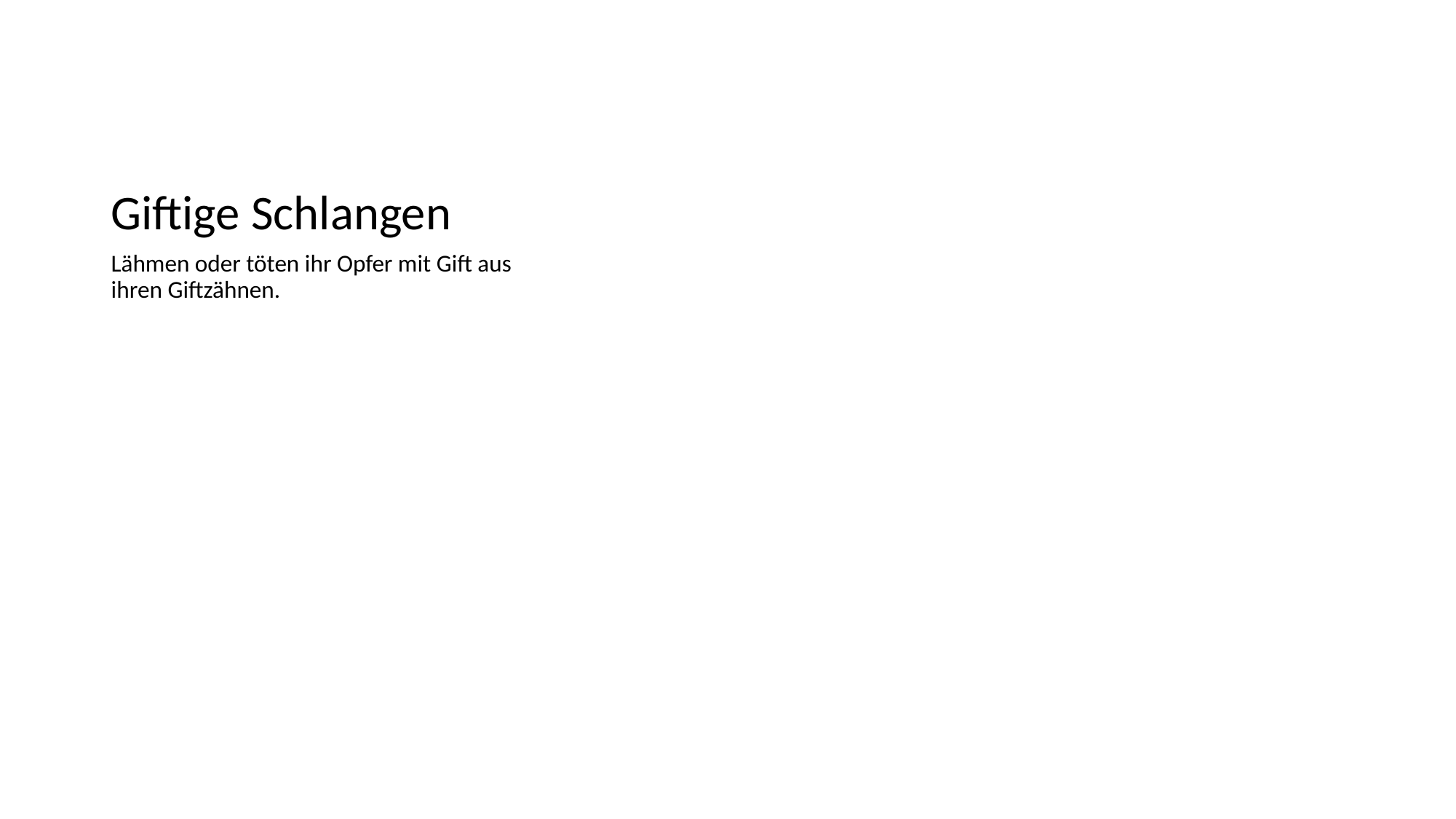

# Giftige Schlangen

Lähmen oder töten ihr Opfer mit Gift aus ihren Giftzähnen.